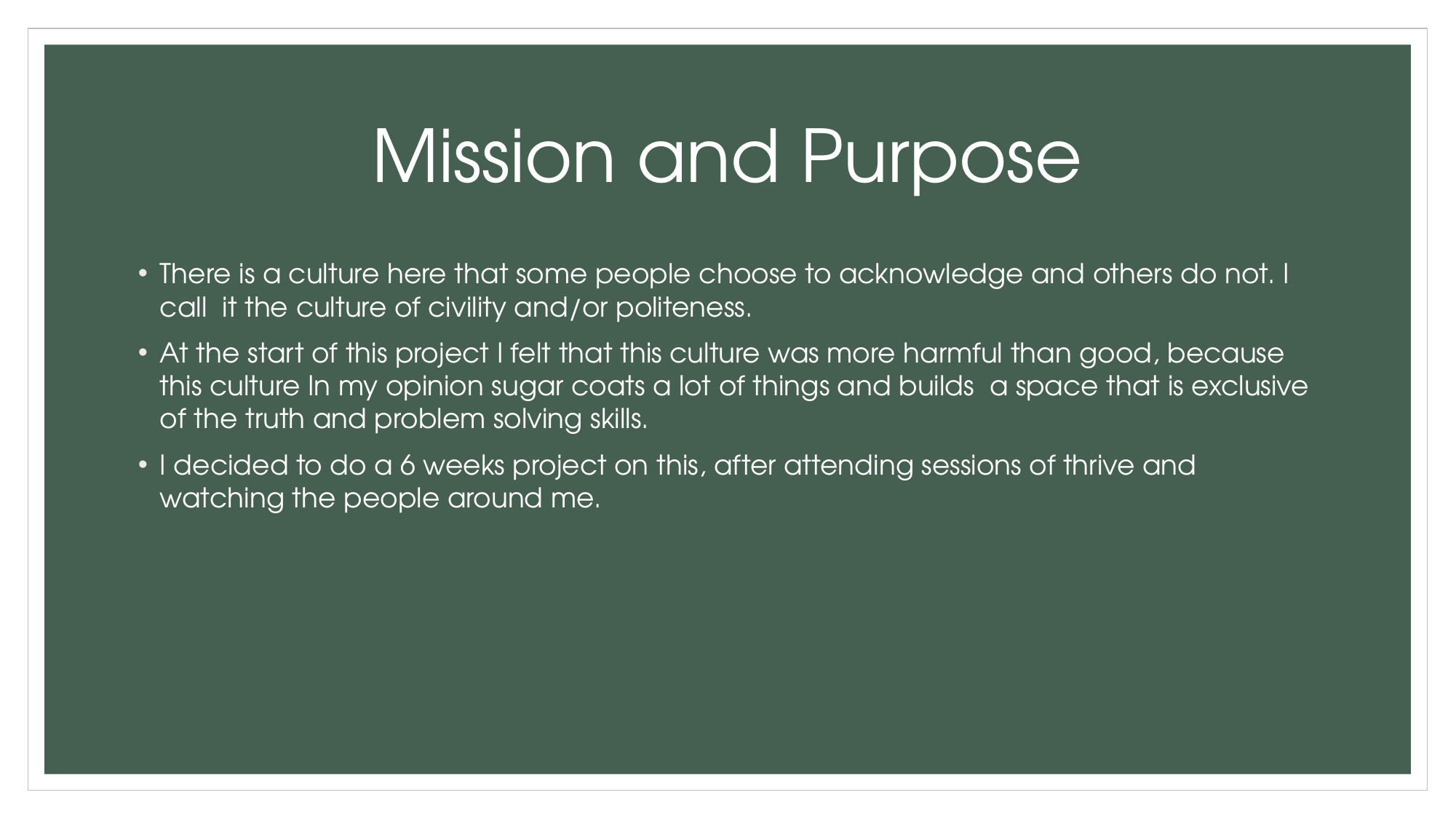

# Mission and Purpose
There is a culture here that some people choose to acknowledge and others do not. I call  it the culture of civility and/or politeness.
At the start of this project I felt that this culture was more harmful than good, because this culture In my opinion sugar coats a lot of things and builds  a space that is exclusive of the truth and problem solving skills.
I decided to do a 6 weeks project on this, after attending sessions of thrive and watching the people around me.